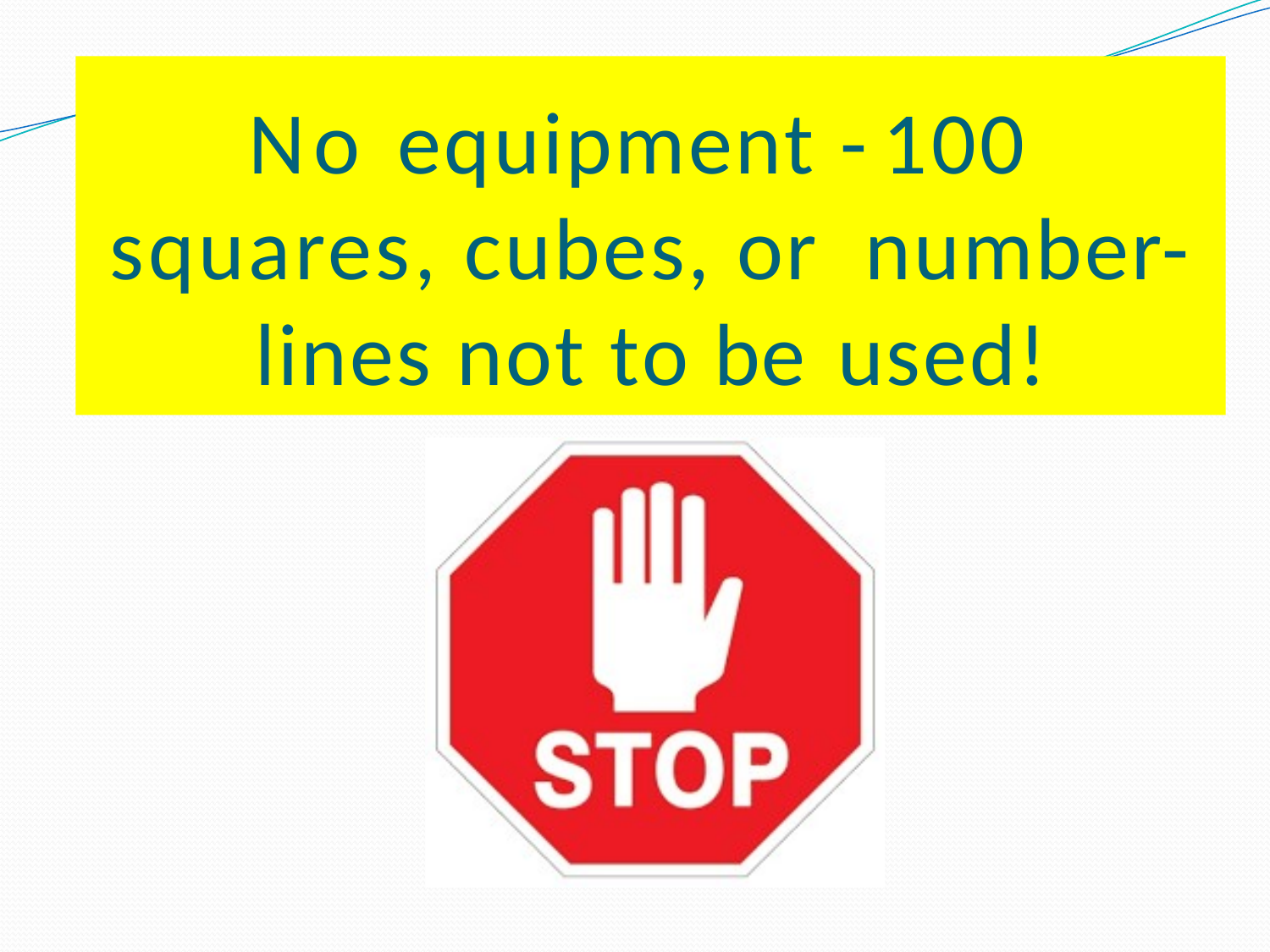

# No equipment - 100  squares, cubes, or  number-lines not to be used!